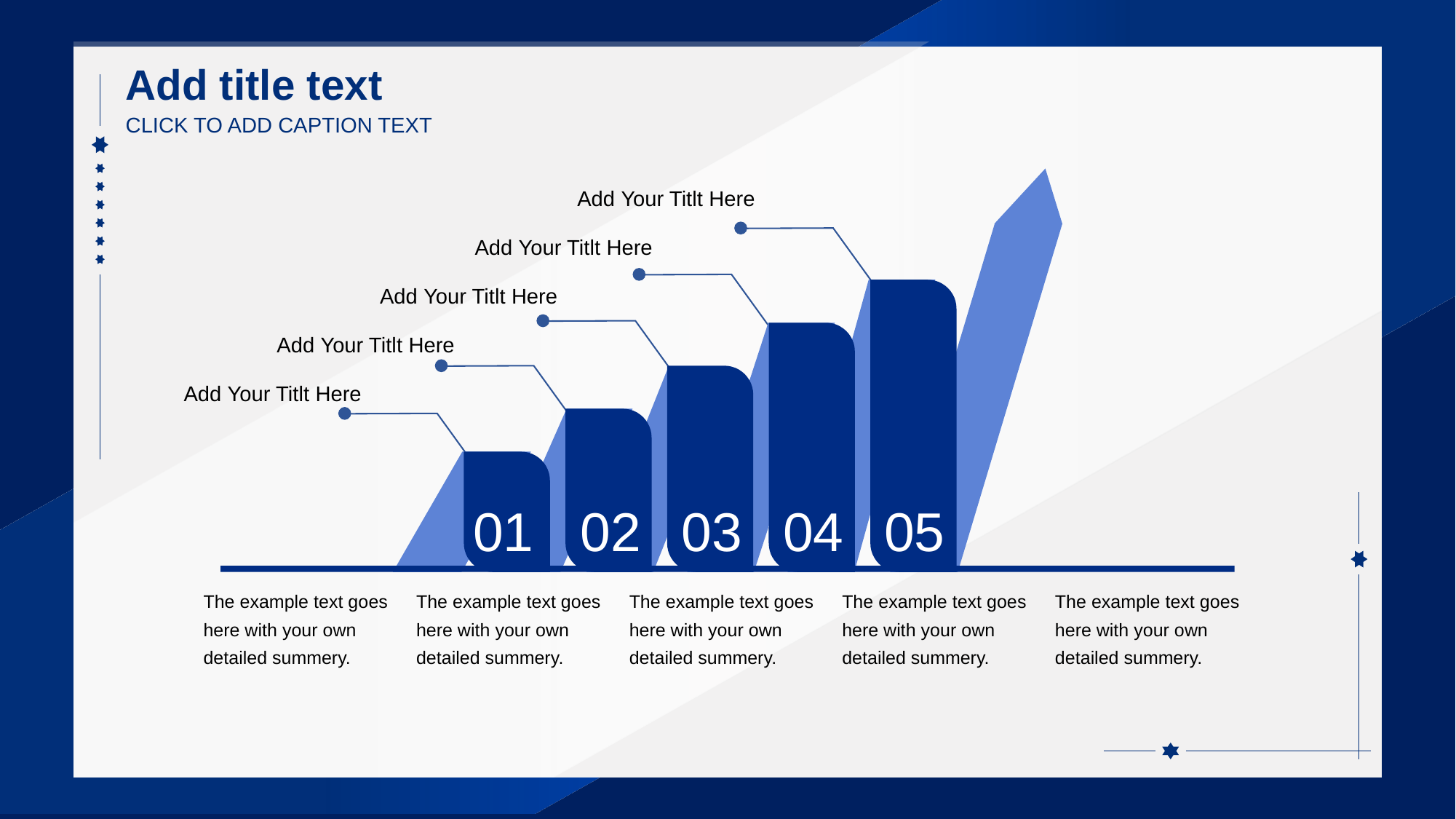

Add title text
CLICK TO ADD CAPTION TEXT

Add Your Titlt Here
Add Your Titlt Here
Add Your Titlt Here
Add Your Titlt Here
Add Your Titlt Here

01
02
03
04
05
The example text goes here with your own detailed summery.
The example text goes here with your own detailed summery.
The example text goes here with your own detailed summery.
The example text goes here with your own detailed summery.
The example text goes here with your own detailed summery.